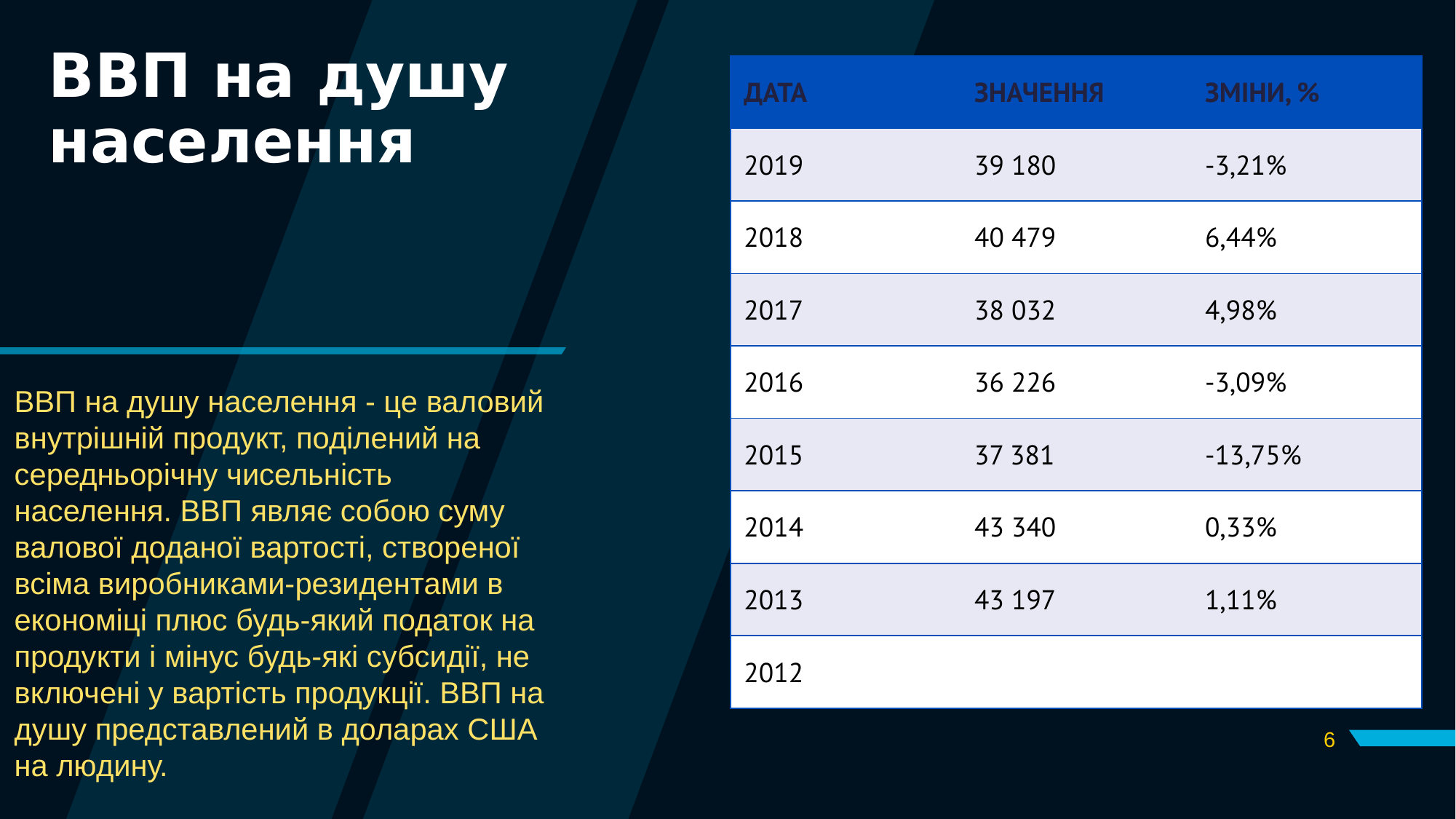

# ВВП на душу населення
| ДАТА | ЗНАЧЕНня | зміни, % |
| --- | --- | --- |
| 2019 | 39 180 | -3,21% |
| 2018 | 40 479 | 6,44% |
| 2017 | 38 032 | 4,98% |
| 2016 | 36 226 | -3,09% |
| 2015 | 37 381 | -13,75% |
| 2014 | 43 340 | 0,33% |
| 2013 | 43 197 | 1,11% |
| 2012 |  |  |
ВВП на душу населення - це валовий внутрішній продукт, поділений на середньорічну чисельність населення. ВВП являє собою суму валової доданої вартості, створеної всіма виробниками-резидентами в економіці плюс будь-який податок на продукти і мінус будь-які субсидії, не включені у вартість продукції. ВВП на душу представлений в доларах США на людину.
6